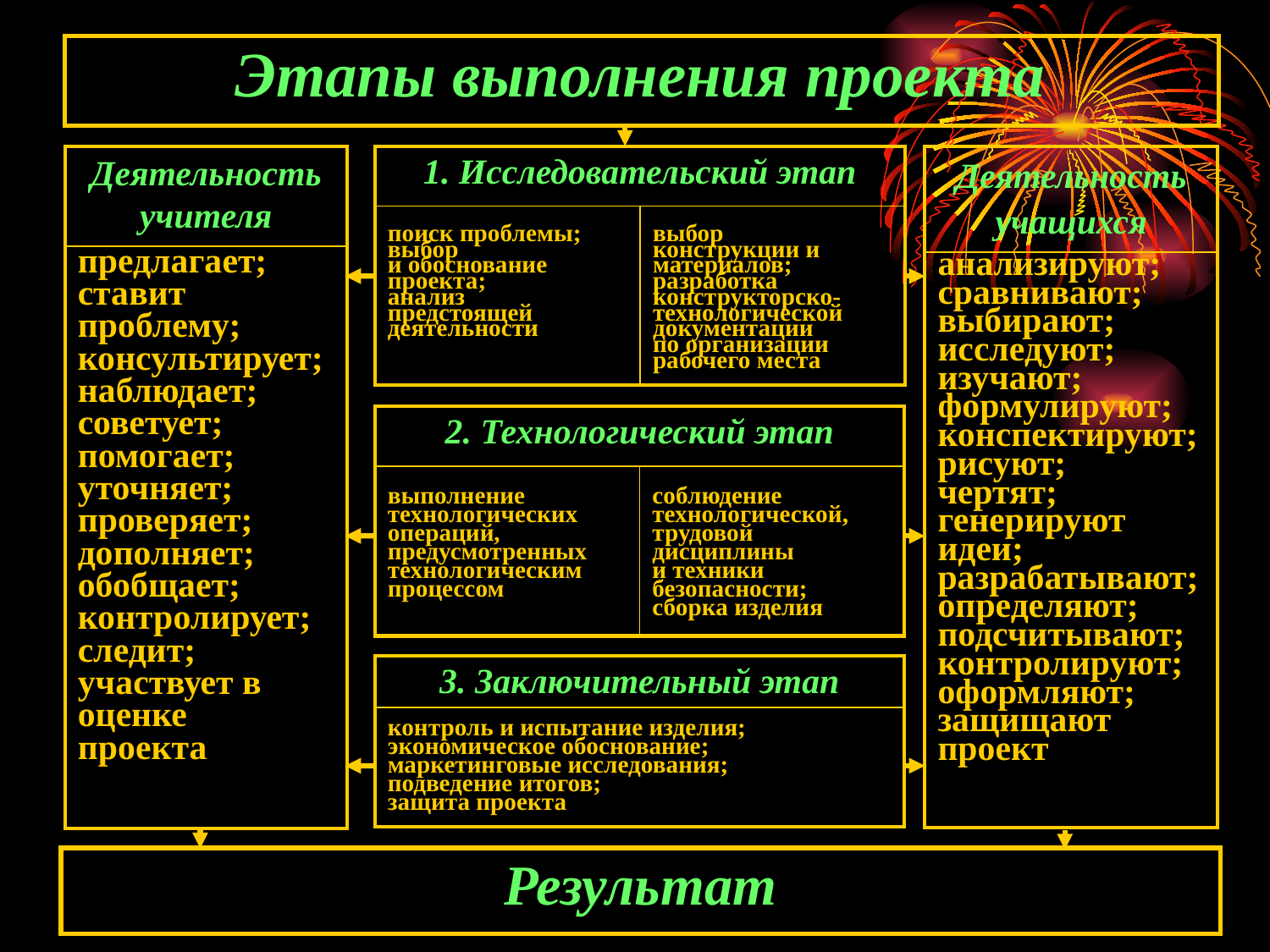

# Этапы выполнения проекта

| Деятельность учителя |
| --- |
| предлагает; ставит проблему; консультирует; наблюдает; советует; помогает; уточняет; проверяет; дополняет; обобщает; контролирует; следит; участвует в оценке проекта |
| 1. Исследовательский этап |  |
| --- | --- |
| поиск проблемы; выбор и обоснование проекта; анализ предстоящей деятельности | выбор конструкции и материалов; разработка конструкторско- технологической документации по организации рабочего места |
| Деятельность учащихся |
| --- |
| анализируют; сравнивают; выбирают; исследуют; изучают; формулируют; конспектируют; рисуют; чертят; генерируют идеи; разрабатывают; определяют; подсчитывают; контролируют; оформляют; защищают проект |

| 2. Технологический этап |  |
| --- | --- |
| выполнение технологических операций, предусмотренных технологическим процессом | соблюдение технологической, трудовой дисциплины и техники безопасности; сборка изделия |

| 3. Заключительный этап |
| --- |
| контроль и испытание изделия; экономическое обоснование; маркетинговые исследования; подведение итогов; защита проекта |

Результат